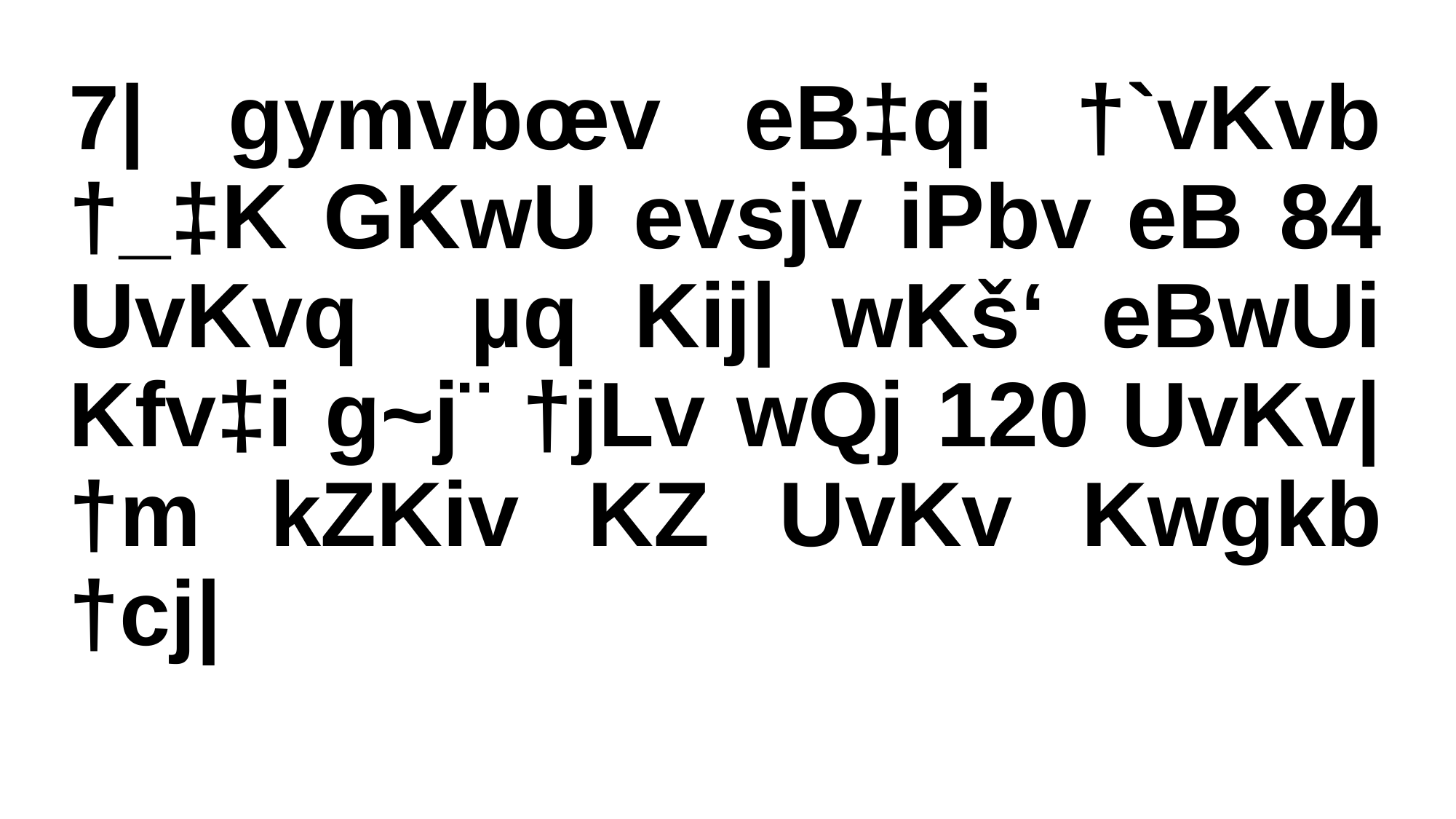

# 7| gymvbœv eB‡qi †`vKvb †_‡K GKwU evsjv iPbv eB 84 UvKvq  µq Kij| wKš‘ eBwUi Kfv‡i g~j¨ †jLv wQj 120 UvKv| †m kZKiv KZ UvKv Kwgkb †cj|